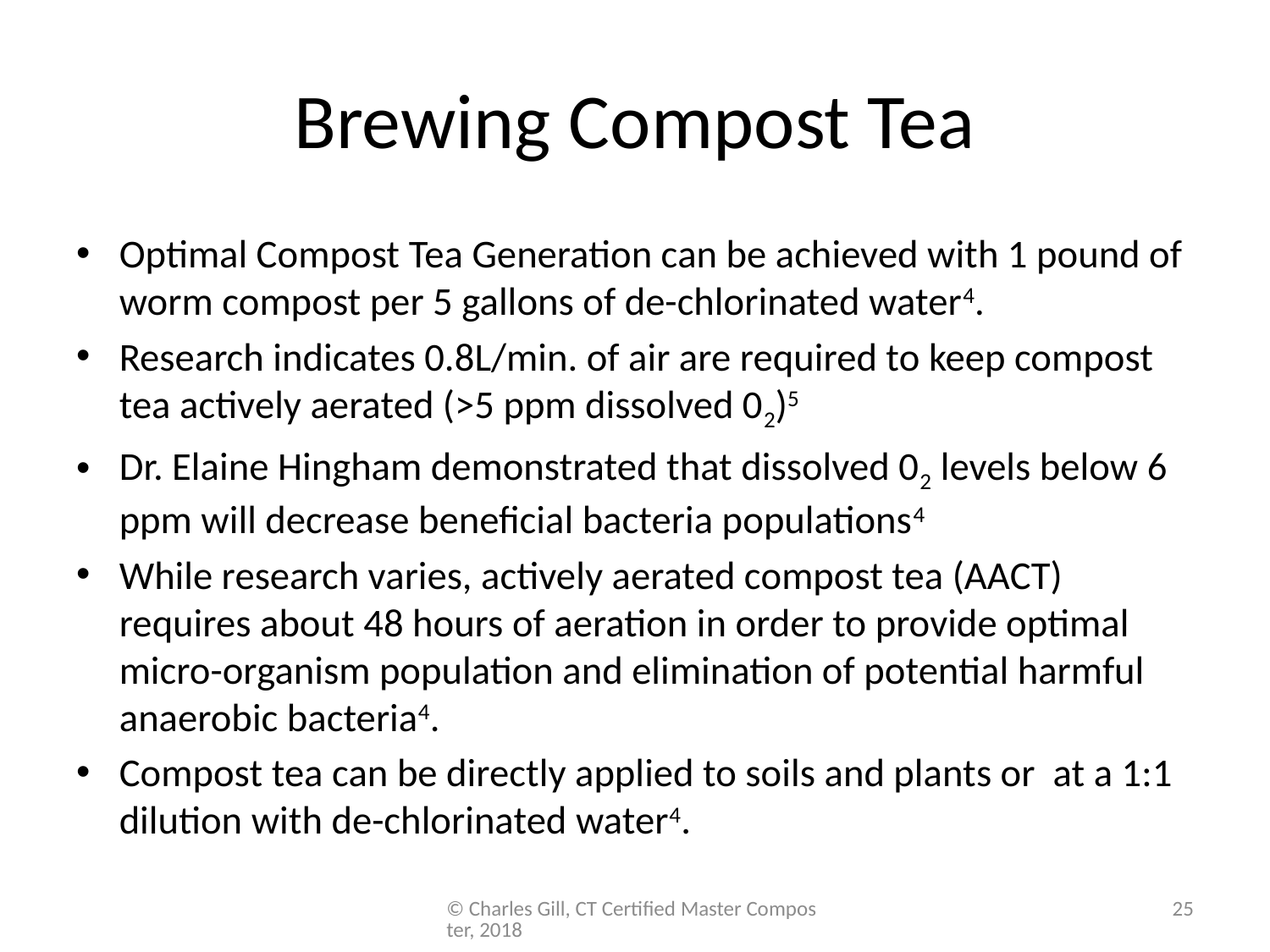

# Brewing Compost Tea
Optimal Compost Tea Generation can be achieved with 1 pound of worm compost per 5 gallons of de-chlorinated water4.
Research indicates 0.8L/min. of air are required to keep compost tea actively aerated (>5 ppm dissolved 02)5
Dr. Elaine Hingham demonstrated that dissolved 02 levels below 6 ppm will decrease beneficial bacteria populations4
While research varies, actively aerated compost tea (AACT) requires about 48 hours of aeration in order to provide optimal micro-organism population and elimination of potential harmful anaerobic bacteria4.
Compost tea can be directly applied to soils and plants or  at a 1:1 dilution with de-chlorinated water4.
© Charles Gill, CT Certified Master Composter, 2018
25